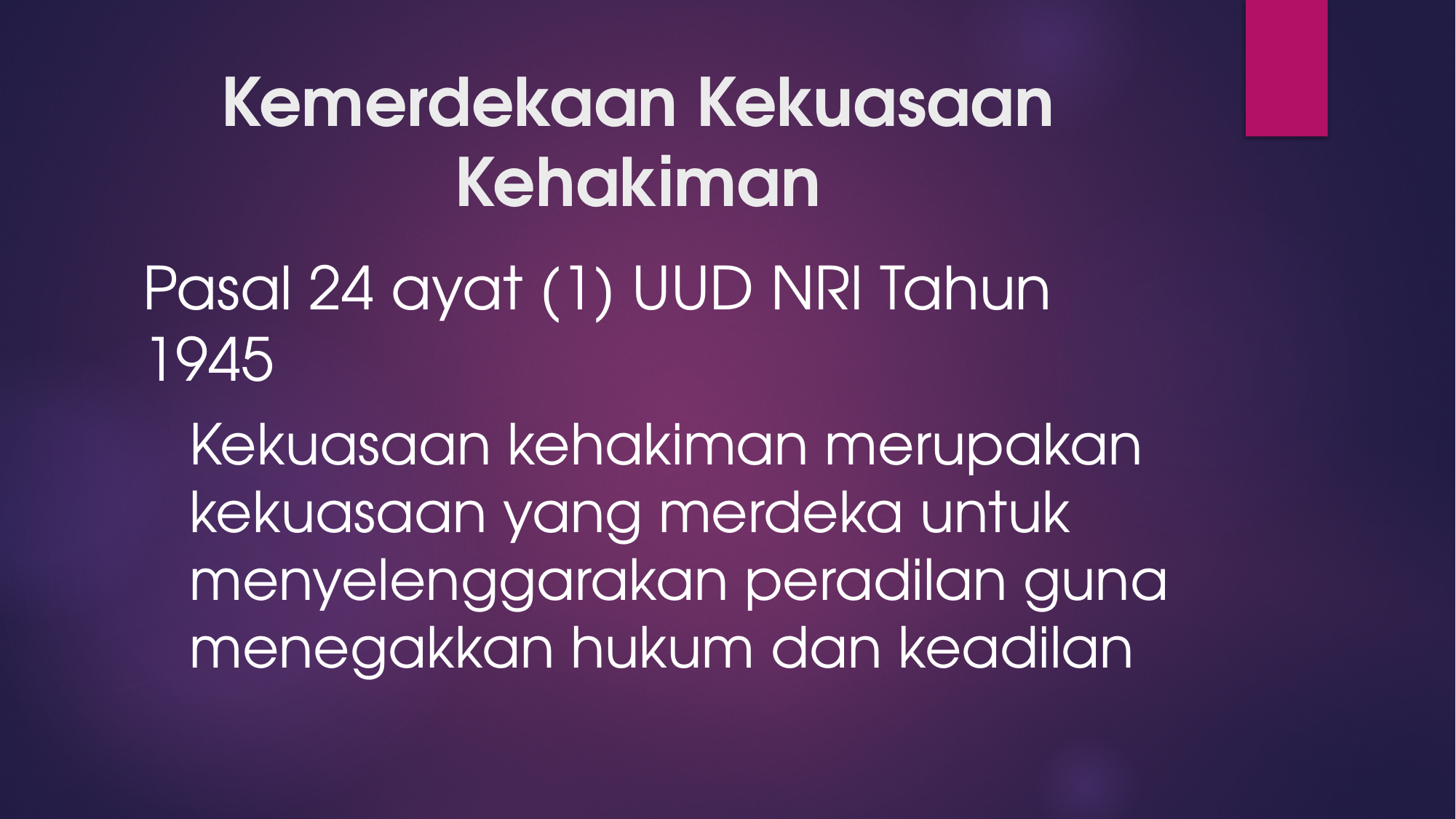

# Kemerdekaan Kekuasaan Kehakiman
Pasal 24 ayat (1) UUD NRI Tahun 1945
Kekuasaan kehakiman merupakan kekuasaan yang merdeka untuk menyelenggarakan peradilan guna menegakkan hukum dan keadilan